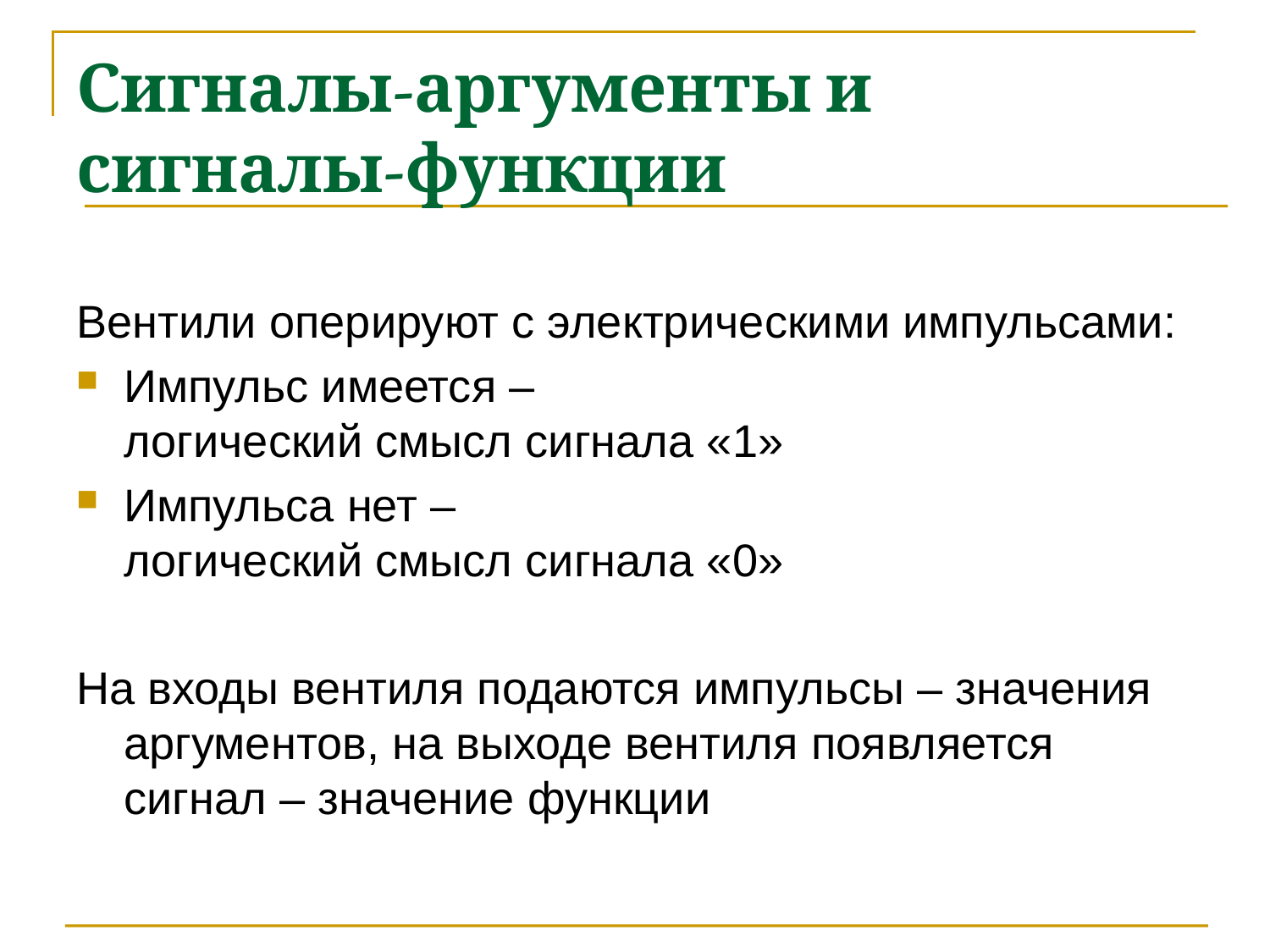

# Сигналы-аргументы и сигналы-функции

Вентили оперируют с электрическими импульсами:
Импульс имеется –
логический смысл сигнала «1»
Импульса нет –
логический смысл сигнала «0»

На входы вентиля подаются импульсы – значения аргументов, на выходе вентиля появляется сигнал – значение функции